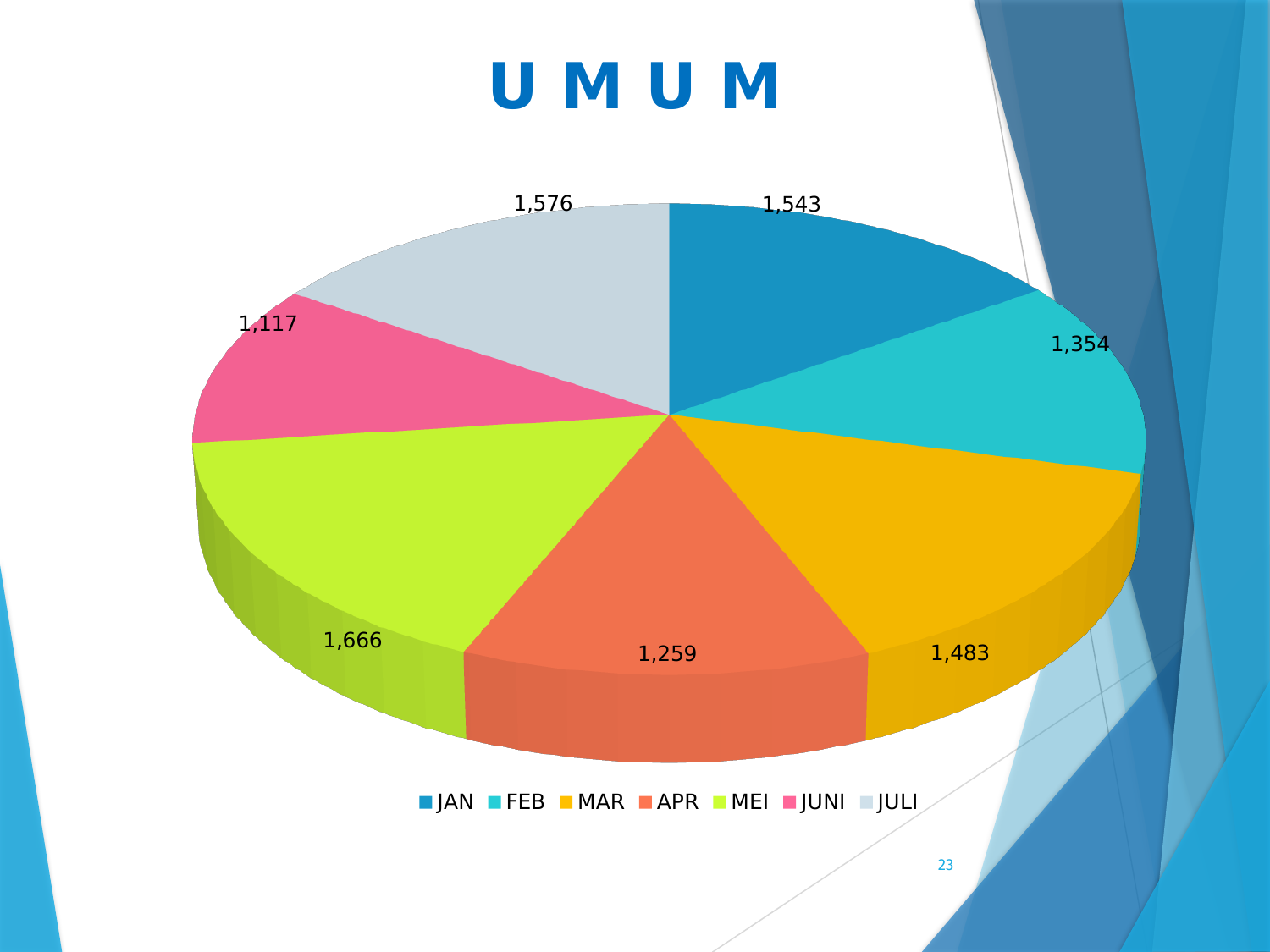

# U M U M

[unsupported chart]

23